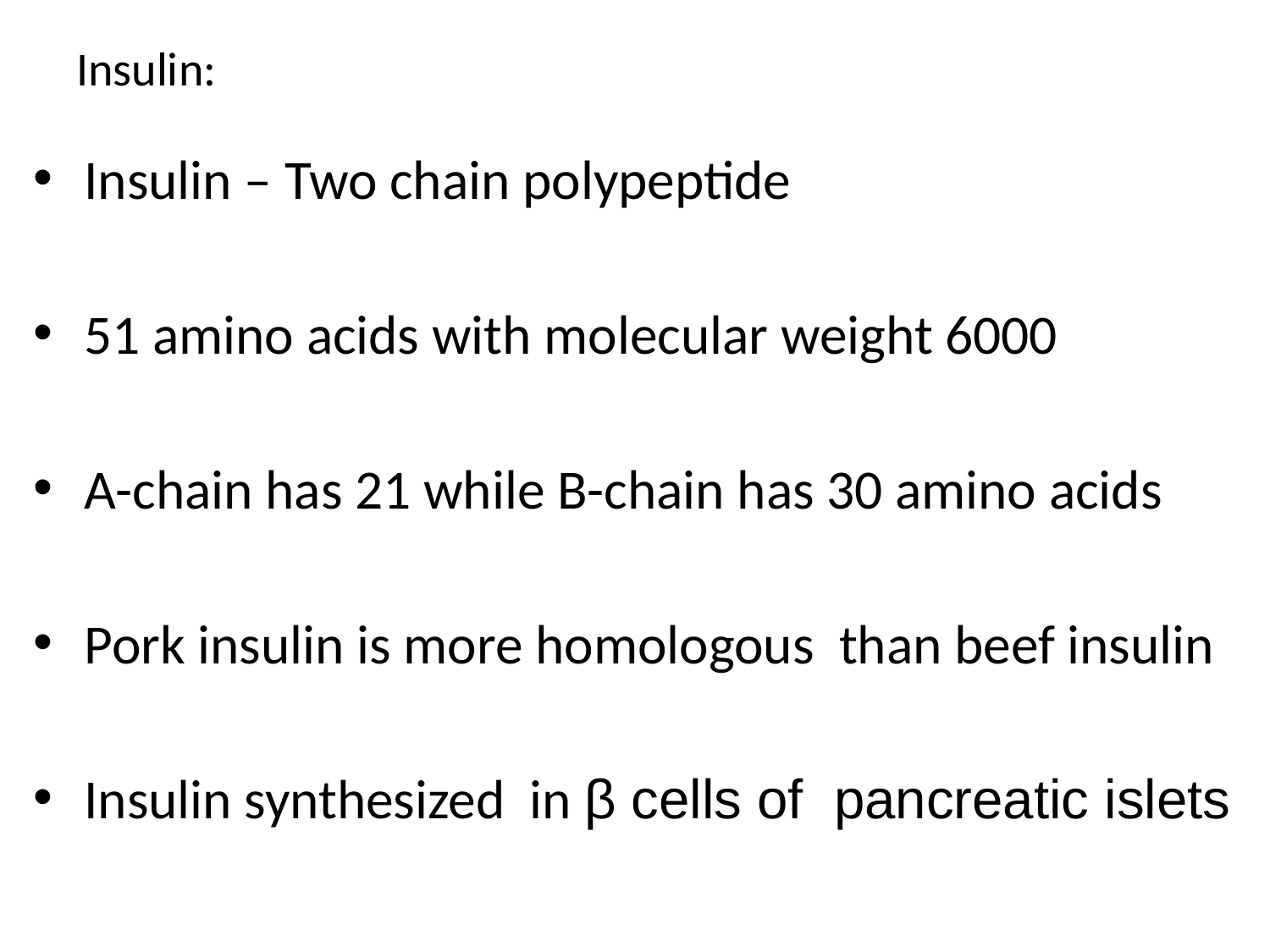

# Insulin:
Insulin – Two chain polypeptide

51 amino acids with molecular weight 6000

A-chain has 21 while B-chain has 30 amino acids

Pork insulin is more homologous  than beef insulin

Insulin synthesized  in β cells of  pancreatic islets